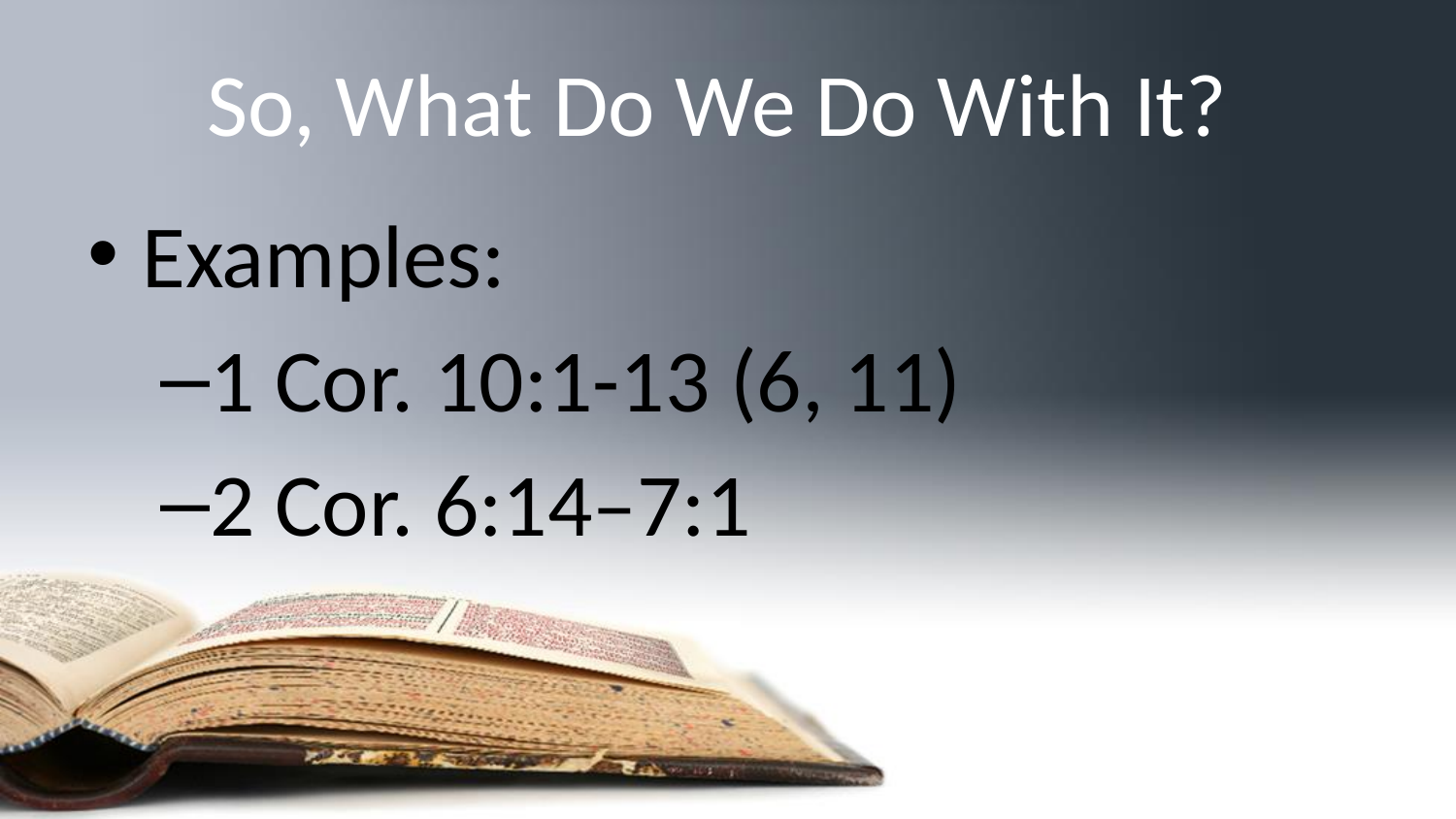

# So, What Do We Do With It?
Examples:
1 Cor. 10:1-13 (6, 11)
2 Cor. 6:14–7:1